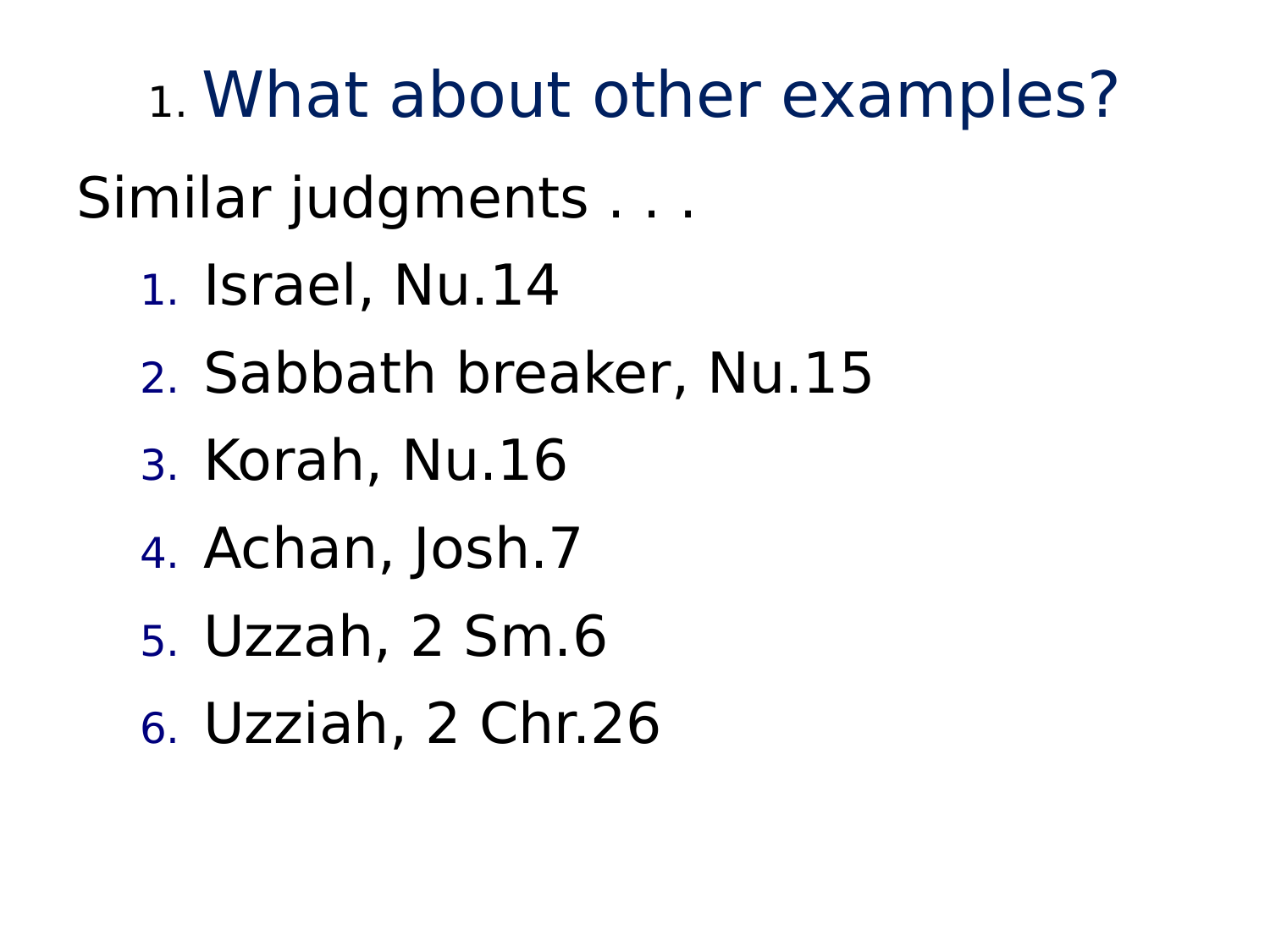

# 1. What about other examples?
Similar judgments . . .
Israel, Nu.14
Sabbath breaker, Nu.15
Korah, Nu.16
Achan, Josh.7
Uzzah, 2 Sm.6
Uzziah, 2 Chr.26